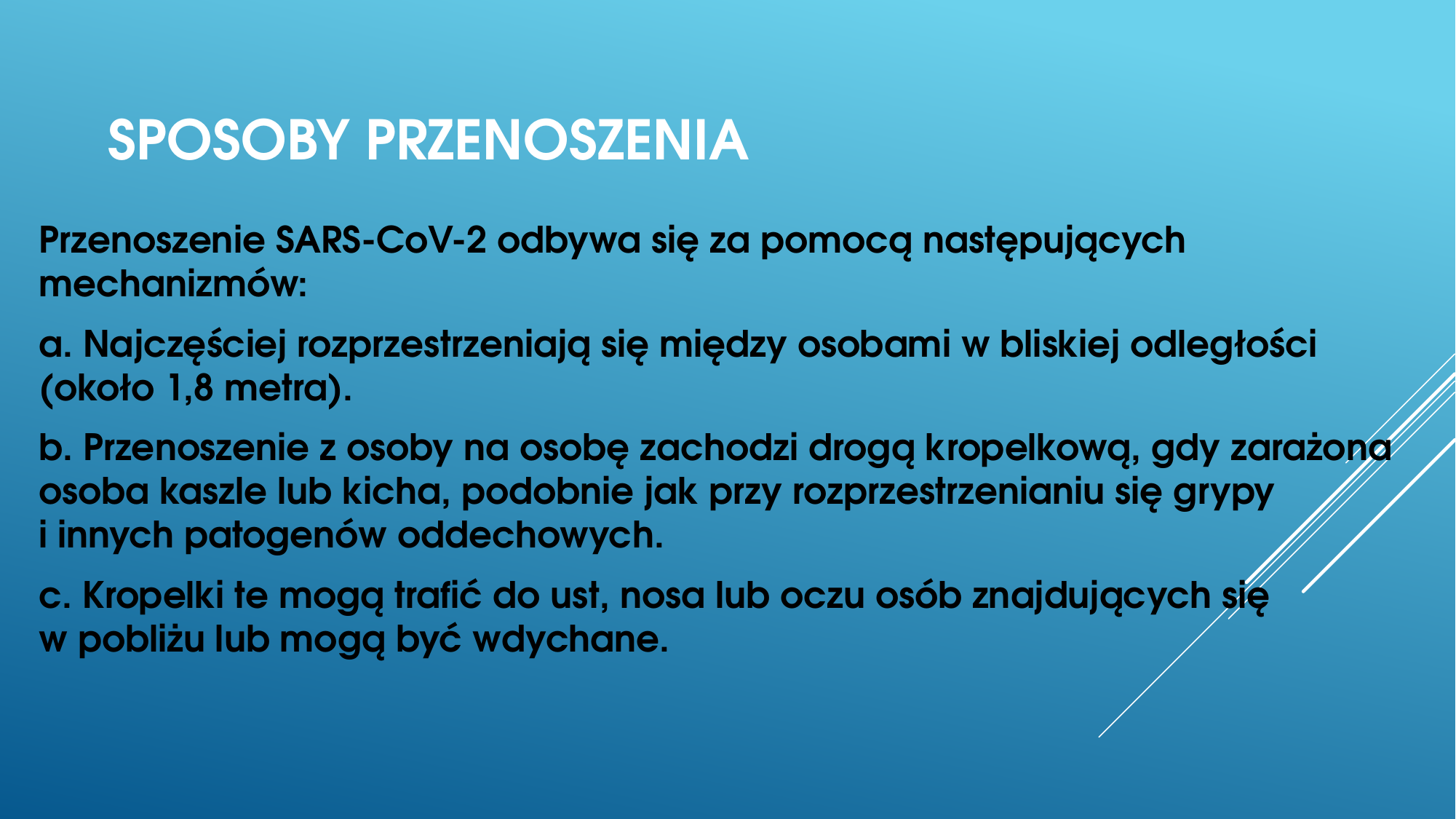

# Sposoby przenoszenia
Przenoszenie SARS-CoV-2 odbywa się za pomocą następujących mechanizmów:
a. Najczęściej rozprzestrzeniają się między osobami w bliskiej odległości (około 1,8 metra).
b. Przenoszenie z osoby na osobę zachodzi drogą kropelkową, gdy zarażona osoba kaszle lub kicha, podobnie jak przy rozprzestrzenianiu się grypy
i innych patogenów oddechowych.
c. Kropelki te mogą trafić do ust, nosa lub oczu osób znajdujących się
w pobliżu lub mogą być wdychane.